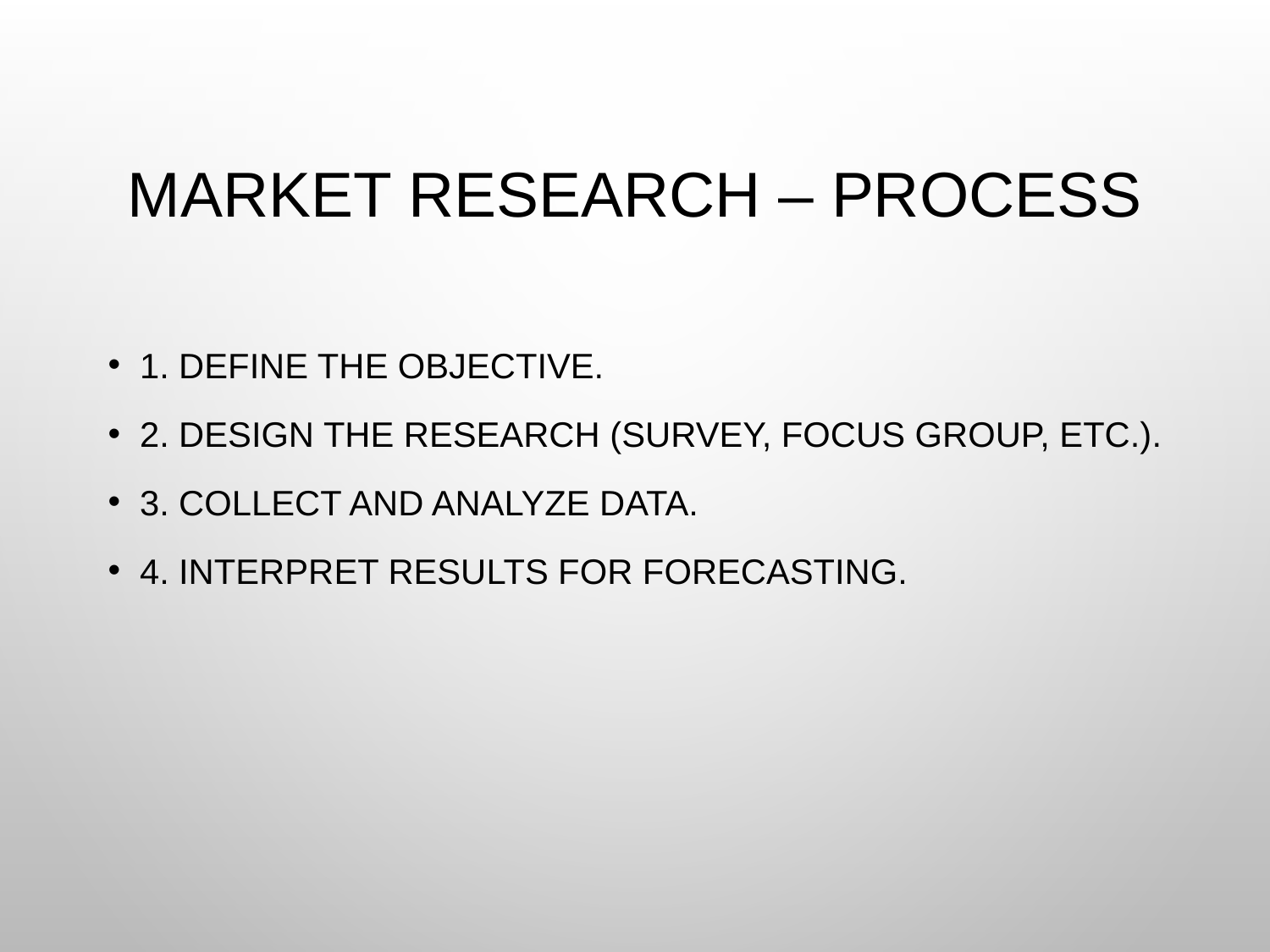

# Market Research – Process
1. Define the objective.
2. Design the research (survey, focus group, etc.).
3. Collect and analyze data.
4. Interpret results for forecasting.